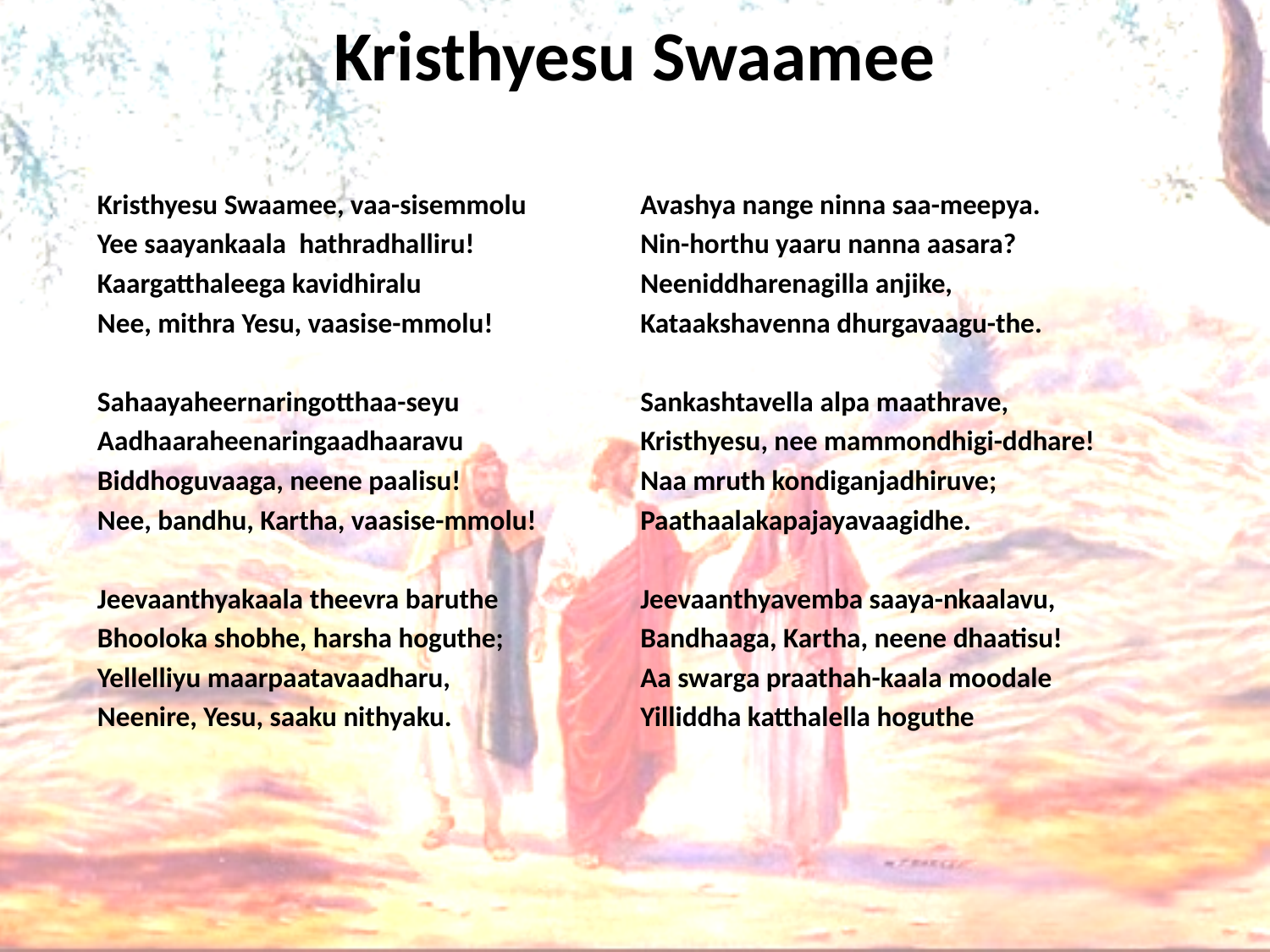

# Kristhyesu Swaamee
Kristhyesu Swaamee, vaa-sisemmolu
Yee saayankaala  hathradhalliru!
Kaargatthaleega kavidhiralu
Nee, mithra Yesu, vaasise-mmolu!

Sahaayaheernaringotthaa-seyu
Aadhaaraheenaringaadhaaravu
Biddhoguvaaga, neene paalisu!
Nee, bandhu, Kartha, vaasise-mmolu!

Jeevaanthyakaala theevra baruthe
Bhooloka shobhe, harsha hoguthe;
Yellelliyu maarpaatavaadharu,
Neenire, Yesu, saaku nithyaku.

Avashya nange ninna saa-meepya.
Nin-horthu yaaru nanna aasara?
Neeniddharenagilla anjike,
Kataakshavenna dhurgavaagu-the.

Sankashtavella alpa maathrave,
Kristhyesu, nee mammondhigi-ddhare!
Naa mruth kondiganjadhiruve;
Paathaalakapajayavaagidhe.

Jeevaanthyavemba saaya-nkaalavu,
Bandhaaga, Kartha, neene dhaatisu!
Aa swarga praathah-kaala moodale
Yilliddha katthalella hoguthe